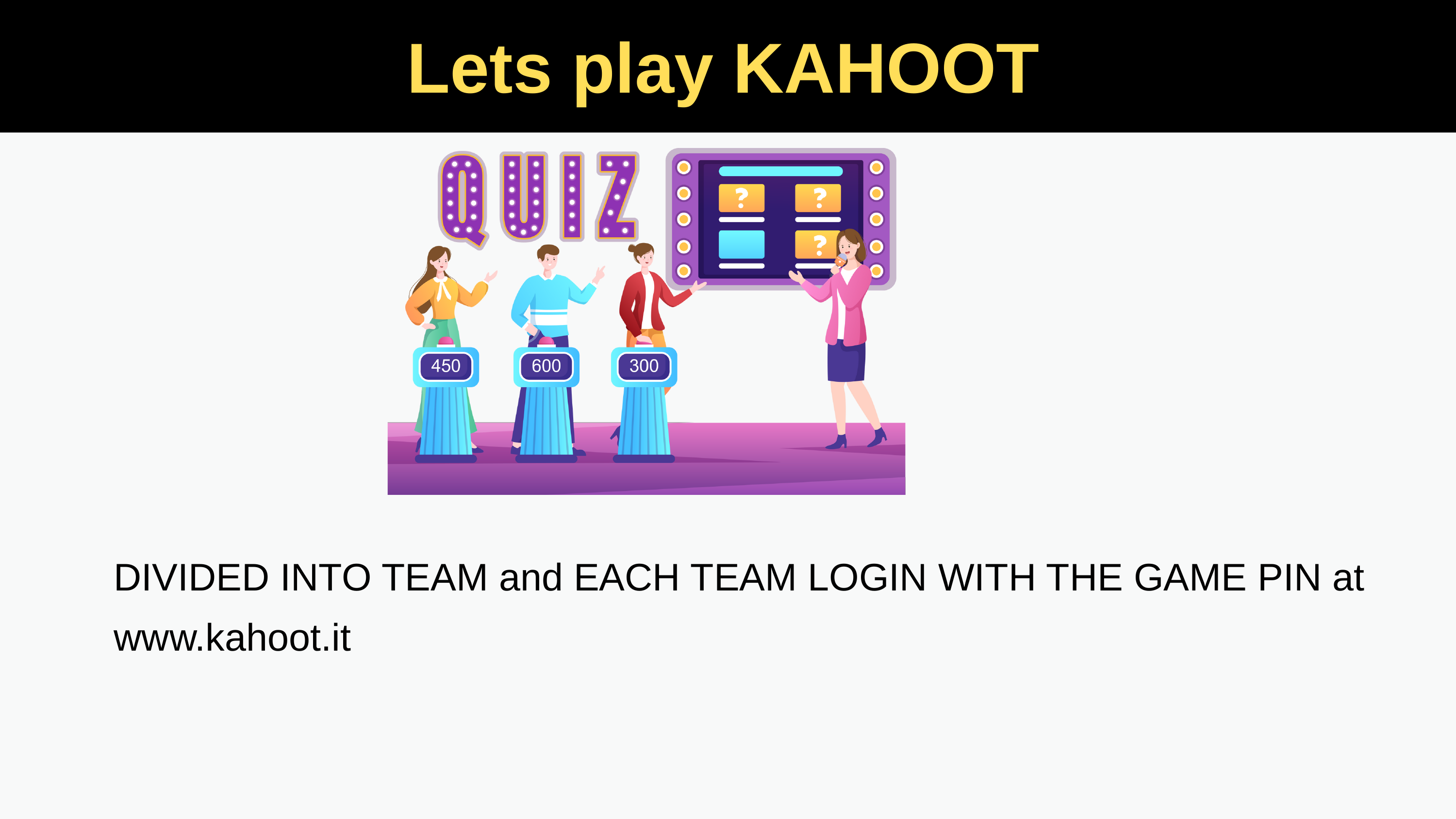

Lets play KAHOOT

DIVIDED INTO TEAM and EACH TEAM LOGIN WITH THE GAME PIN at www.kahoot.it